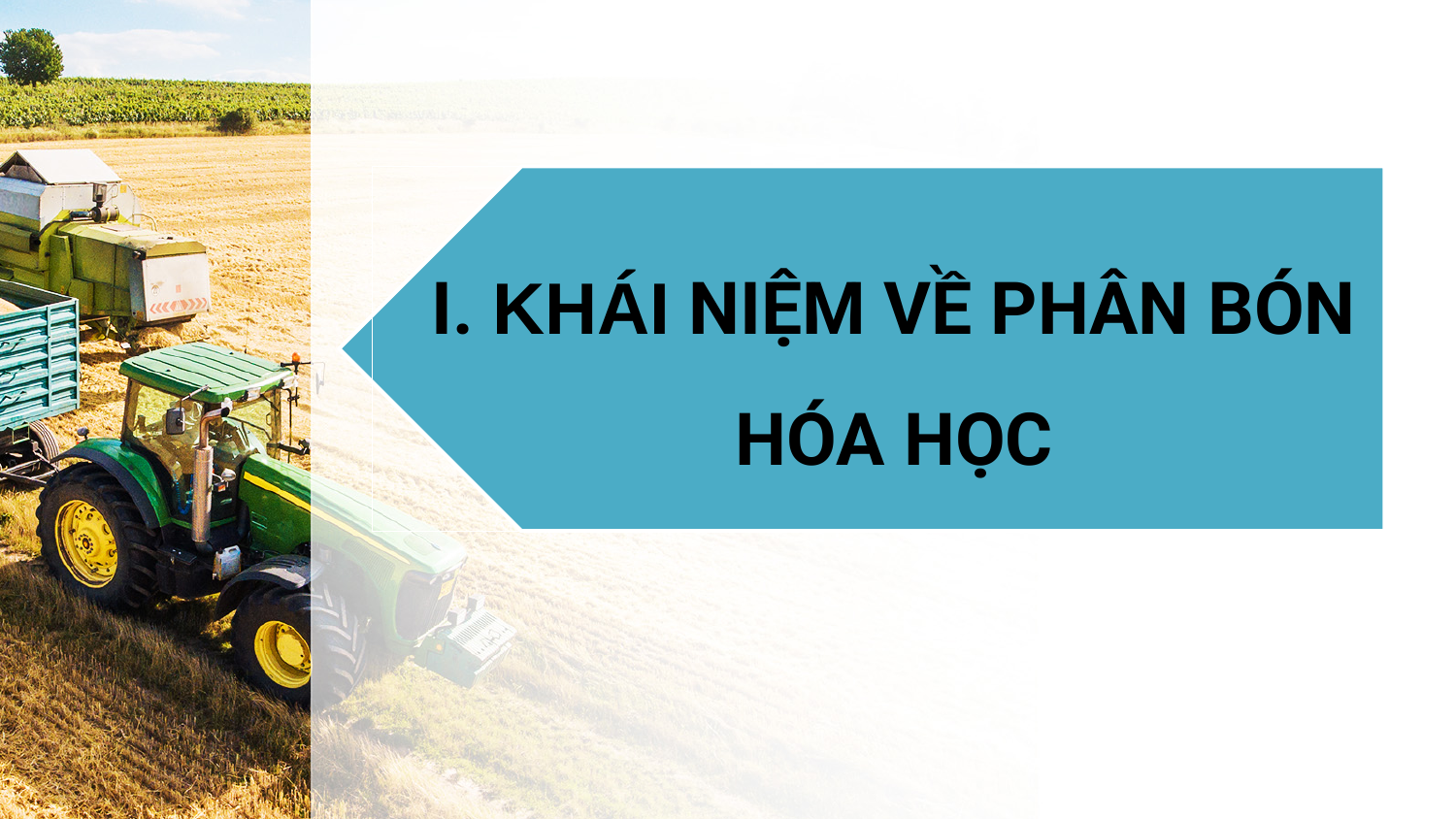

I. KHÁI NIỆM VỀ PHÂN BÓN HÓA HỌC